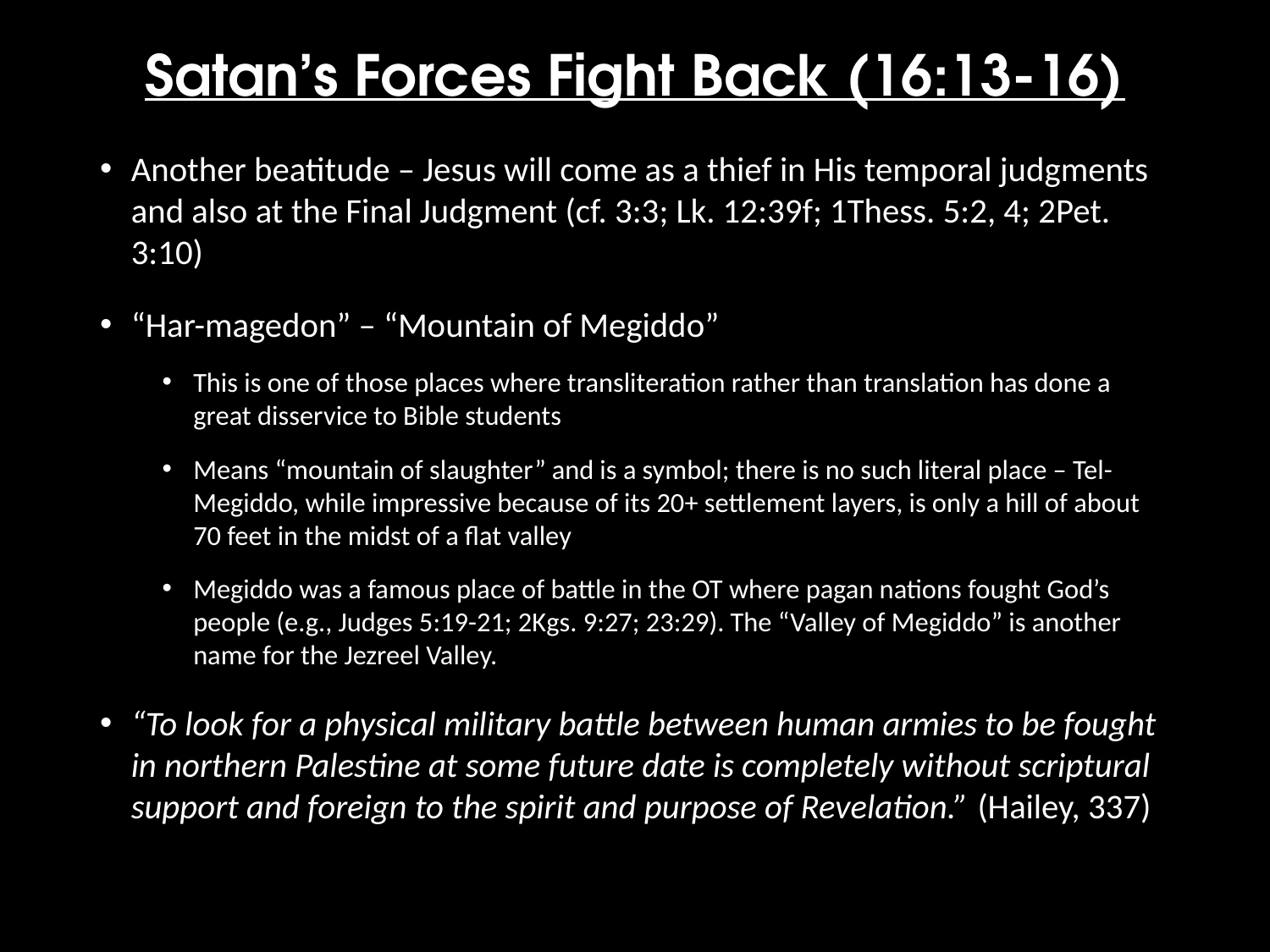

# Satan’s Forces Fight Back (16:13-16)
Another beatitude – Jesus will come as a thief in His temporal judgments and also at the Final Judgment (cf. 3:3; Lk. 12:39f; 1Thess. 5:2, 4; 2Pet. 3:10)
“Har-magedon” – “Mountain of Megiddo”
This is one of those places where transliteration rather than translation has done a great disservice to Bible students
Means “mountain of slaughter” and is a symbol; there is no such literal place – Tel-Megiddo, while impressive because of its 20+ settlement layers, is only a hill of about 70 feet in the midst of a flat valley
Megiddo was a famous place of battle in the OT where pagan nations fought God’s people (e.g., Judges 5:19-21; 2Kgs. 9:27; 23:29). The “Valley of Megiddo” is another name for the Jezreel Valley.
“To look for a physical military battle between human armies to be fought in northern Palestine at some future date is completely without scriptural support and foreign to the spirit and purpose of Revelation.” (Hailey, 337)